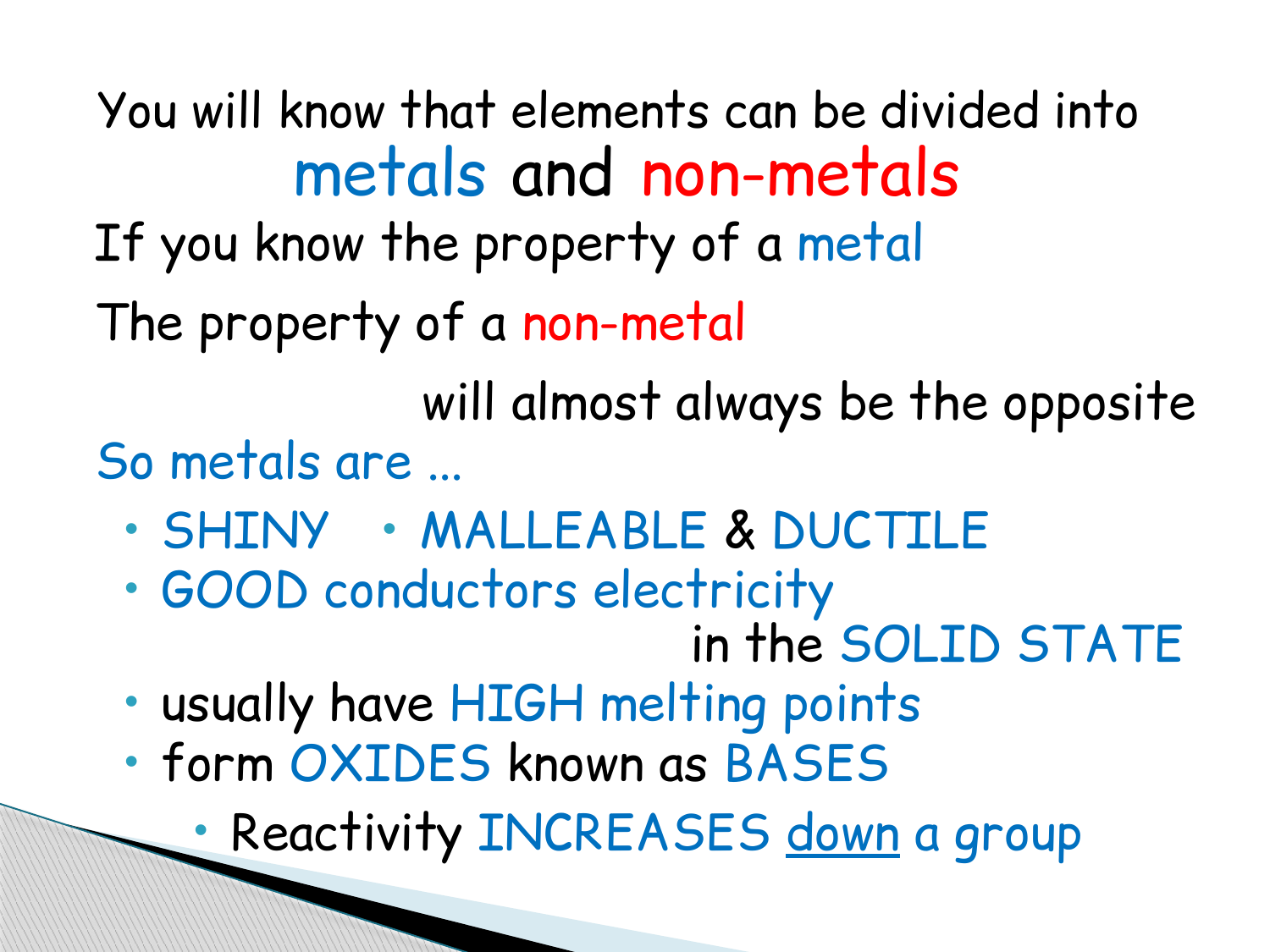

You will know that elements can be divided into
metals
and
non-metals
If you know the property of a metal
The property of a non-metal
will almost always be the opposite
So metals are ...
SHINY
MALLEABLE & DUCTILE
GOOD conductors electricity
in the SOLID STATE
usually have HIGH melting points
form OXIDES known as BASES
Reactivity INCREASES down a group